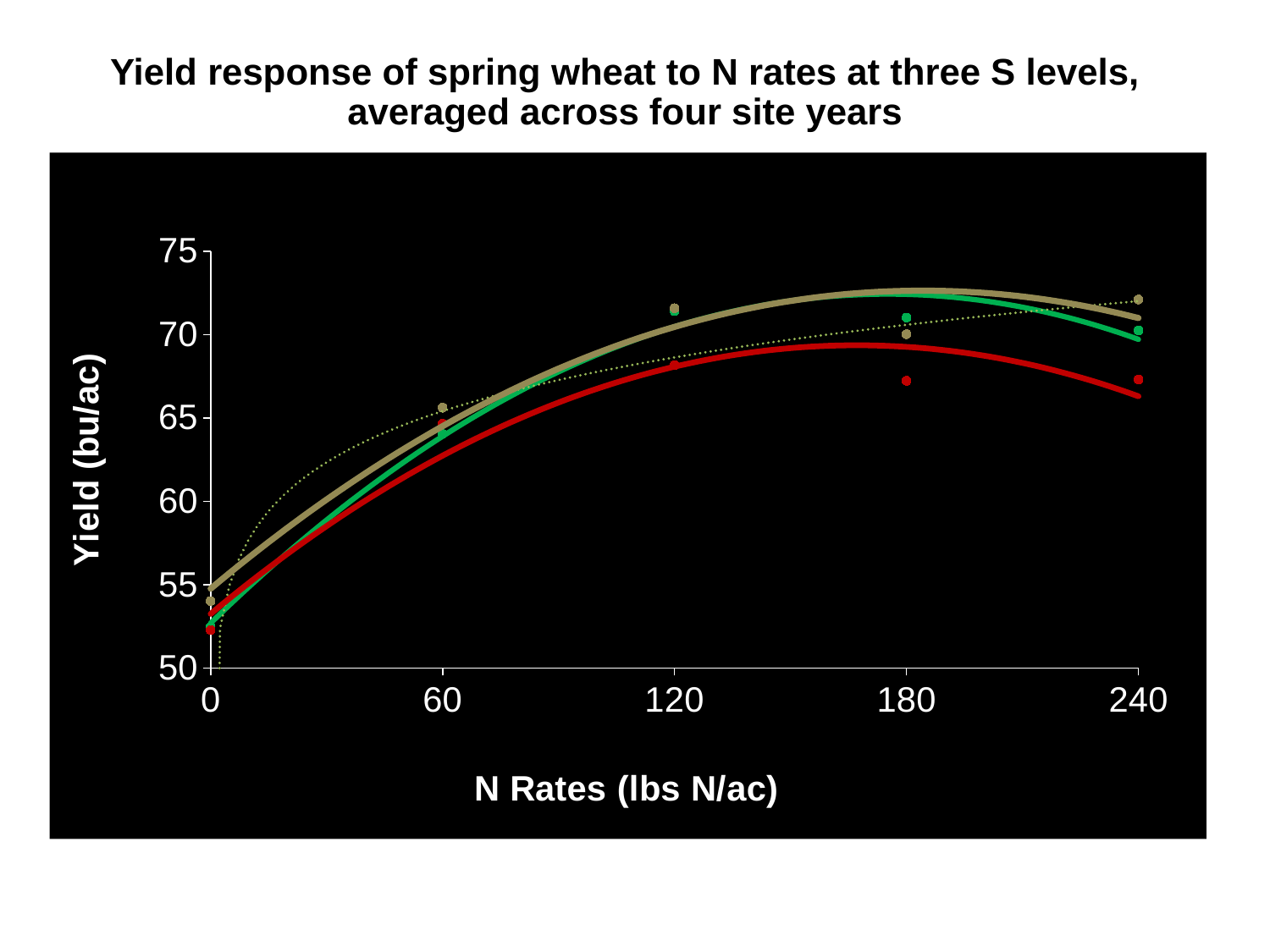

# Yield response of spring wheat to N rates at three S levels, averaged across four site years

### Chart

| Category | 0lbs S | 10lb S | 20lb S |
|---|---|---|---|